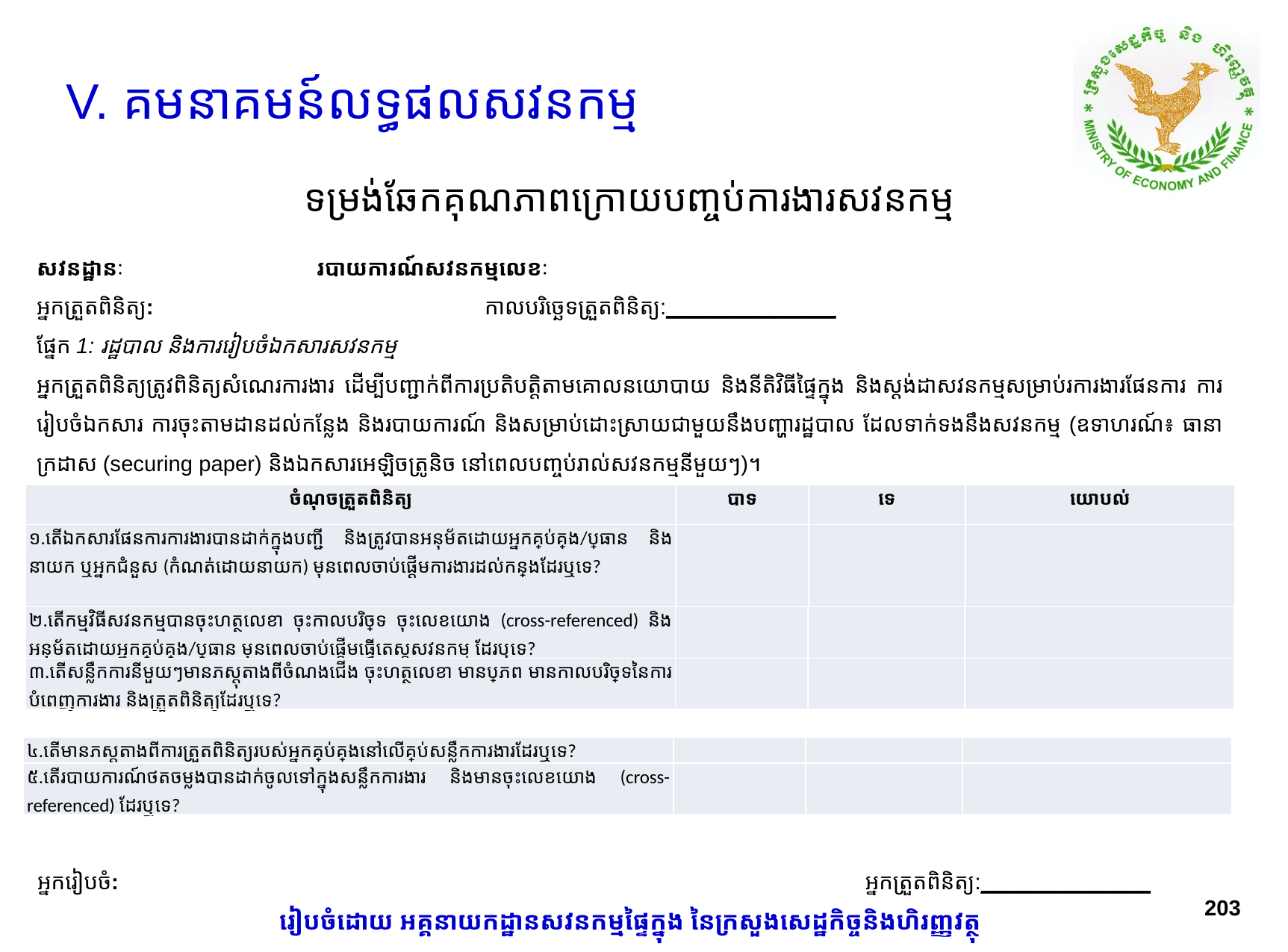

V. គមនាគមន៍លទ្ធផលសវនកម្ម
ទម្រង់ឆែកគុណភាពក្រោយបញ្ចប់ការងារសវនកម្ម

សវនដ្ឋានៈ  			          របាយការណ៍សវនកម្មលេខៈ 			​
អ្នក​ត្រួត​ពិនិត្យ: 			​កាល​បរិច្ឆេទត្រួត​ពិនិត្យ:______________
​ផ្នែក 1: ​រដ្ឋបាល និង​ការ​រៀប​ចំ​ឯក​សារ​សវន​កម្ម
អ្នក​ត្រួត​ពិនិត្យ​ត្រូវ​​ពិនិត្យ​សំណេរ​ការងារ​ ដើម្បី​បញ្ជាក់​ពី​ការ​ប្រតិបត្តិ​តាម​គោល​នយោ​បាយ និង​នីតិវិធី​ផ្ទៃ​ក្នុង និង​ស្តង់​ដា​សវនកម្ម​សម្រាប់រ​ការ​ងារ​ផែន​ការ ការ​រៀប​ចំ​ឯកសារ ការ​ចុះ​តាម​ដាន​ដល់​កន្លែង​ ​និងរបាយការណ៍ និង​សម្រាប់​ដោះ​ស្រាយ​ជា​មួយ​នឹងបញ្ហា​រដ្ឋបាល ដែល​ទាក់ទង​នឹង​សវនកម្ម (ឧទាហរណ៍៖ ធានាក្រដាស​ (securing paper) និង​ឯកសារ​អេឡិចត្រូនិច នៅ​ពេល​បញ្ចប់​​រាល់​សវនកម្ម​នីមួយៗ)។
| ចំណុច​ត្រួត​ពិនិត្យ | បាទ | ទេ | យោបល់ |
| --- | --- | --- | --- |
| ១.តើ​ឯក​សារ​ផែន​ការ​ការ​ងារ​បានដាក់​ក្នុងបញ្ជី និងត្រូវ​បាន​​អនុម័ត​ដោយ​អ្នក​គ្រប់​គ្រង/ប្រធាន និង​នាយក ឬ​អ្នកជំនួស (កំណត់​ដោយ​នាយក) មុន​ពេលចាប់​ផ្ដើម​ការងារ​​ដល់​កន្លែងដែរ​ឬ​ទេ? |  |  |  |
| ២.តើ​កម្ម​វិធី​សវន​កម្ម​បាន​ចុះ​ហត្ថ​លេខា ចុះកាល​បរិច្ឆេទ ​ចុះលេខយោង (cross-referenced) និង​អនុម័ត​ដោយ​អ្នក​គ្រប់​គ្រង/ប្រធាន ​មុន​ពេល​ចាប់​ផ្តើម​ធ្វើ​តេស្ត​សវនកម្ម ដែរ​ឬ​ទេ? |  |  |  |
| --- | --- | --- | --- |
| ៣.តើ​សន្លឹក​ការ​​នីមួយៗមាន​ភស្តុ​តាង​ពីចំណង​ជើង​ ចុះ​ហត្ថលេខា មានប្រភព មានកាល​បរិច្ឆេទ​នៃ​ការ​បំពេញ​ការ​ងារ និង​ត្រួត​ពិនិត្យដែរ​ឬ​ទេ? |  |  |  |
| ៤.តើ​មាន​ភស្តុតាង​ពី​ការ​ត្រួត​ពិនិត្យ​របស់​អ្នក​គ្រប់​គ្រង​នៅ​លើ​គ្រប់​​សន្លឹក​ការ​ងារ​ដែរ​ឬ​ទេ?​ |  |  |  |
| --- | --- | --- | --- |
| ៥.តើ​របាយ​ការណ៍​ថត​ចម្លង​បាន​ដាក់​ចូល​ទៅ​ក្នុង​សន្លឹក​ការ​ងារ​ និង​មានចុះលេខយោង ​(cross-referenced) ដែរ​ឬ​ទេ? |  |  |  |
អ្នក​រៀបចំ: 			​                                                                                                  អ្នកត្រួត​ពិនិត្យ:______________